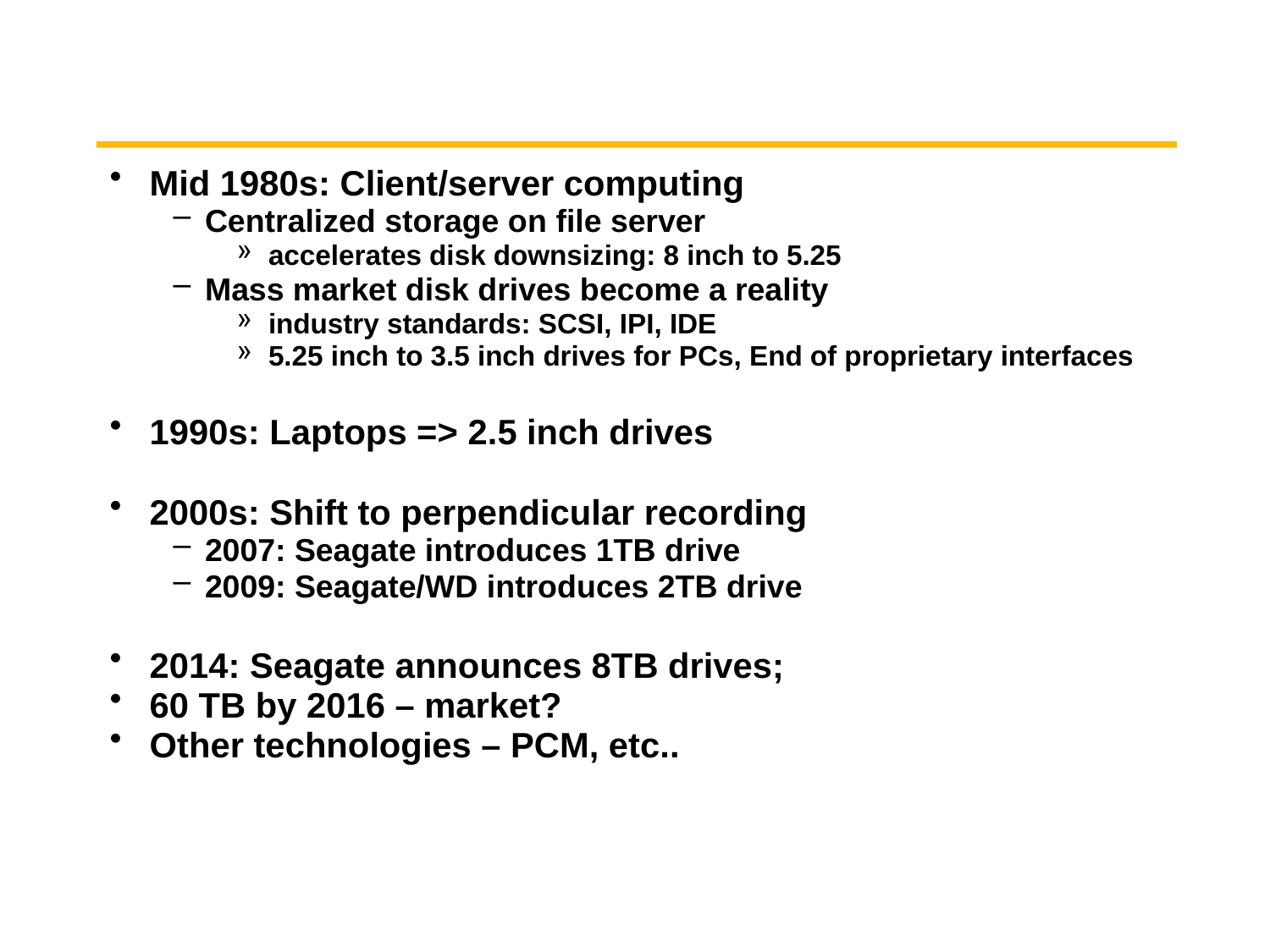

#
Mid 1980s: Client/server computing
Centralized storage on file server
accelerates disk downsizing: 8 inch to 5.25
Mass market disk drives become a reality
industry standards: SCSI, IPI, IDE
5.25 inch to 3.5 inch drives for PCs, End of proprietary interfaces

1990s: Laptops => 2.5 inch drives

2000s: Shift to perpendicular recording
2007: Seagate introduces 1TB drive
2009: Seagate/WD introduces 2TB drive

2014: Seagate announces 8TB drives;
60 TB by 2016 – market?
Other technologies – PCM, etc..